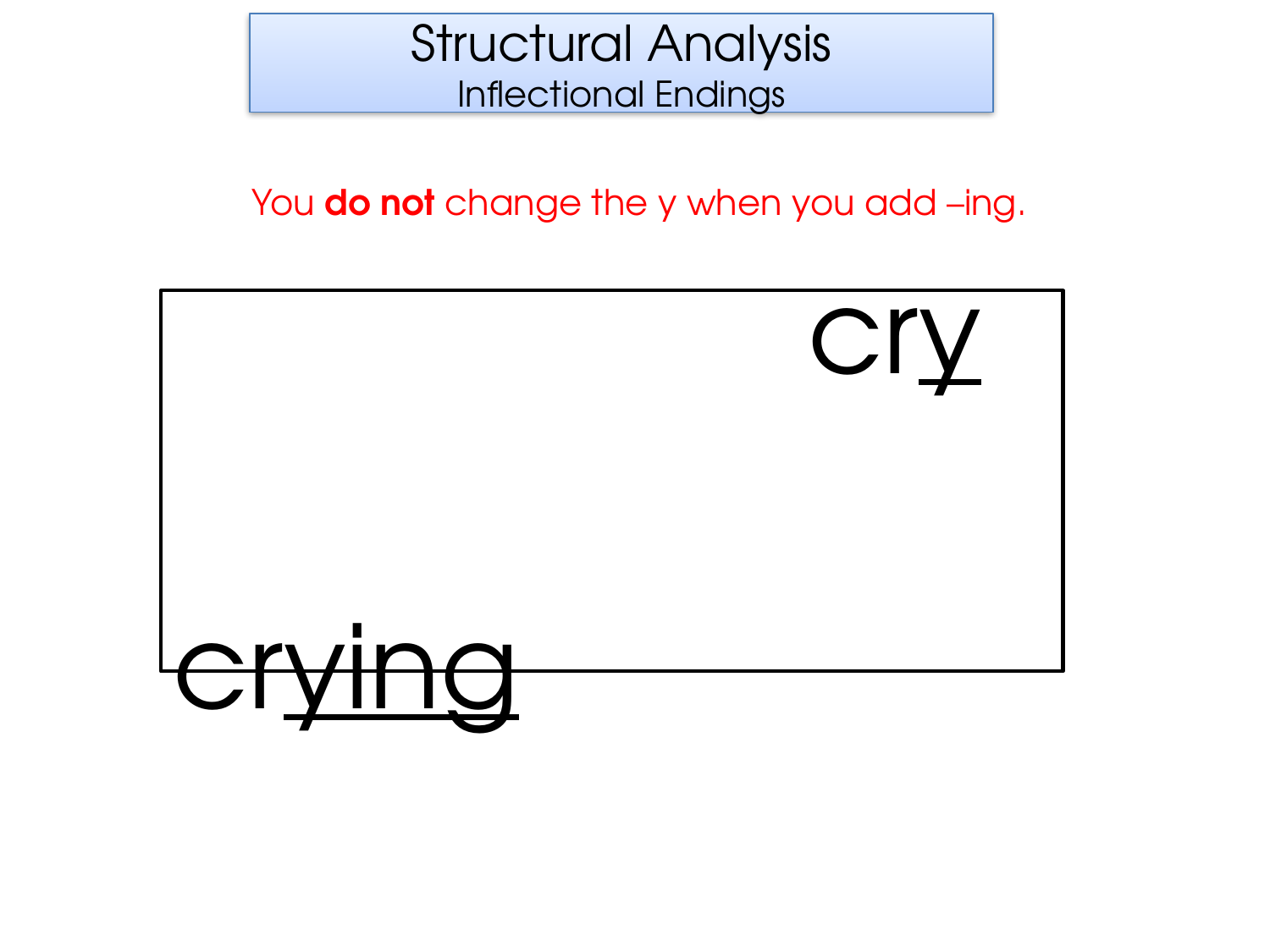

Structural Analysis
Inflectional Endings
You do not change the y when you add –ing.

					cry
					crying